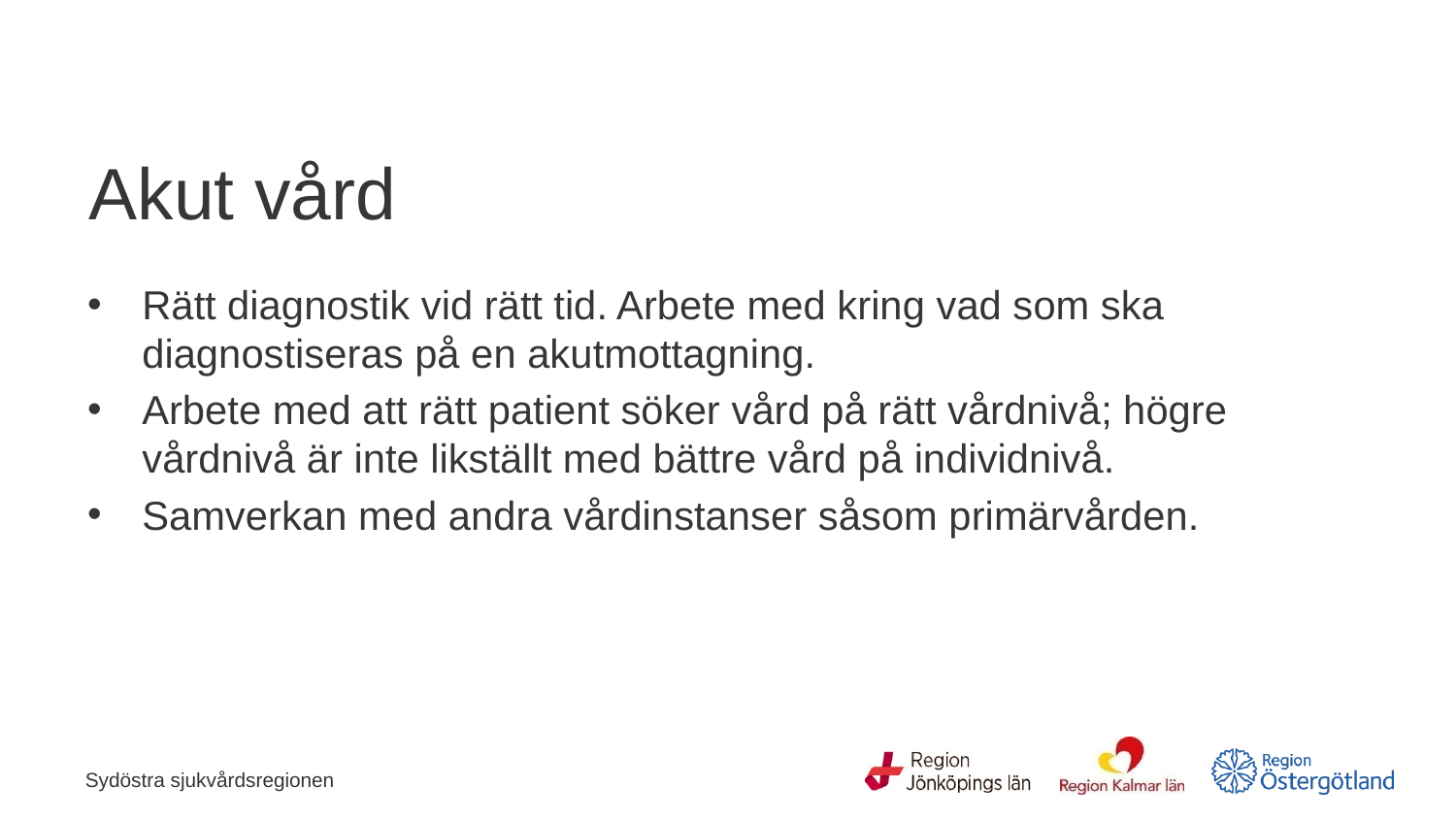

# Akut vård
Rätt diagnostik vid rätt tid. Arbete med kring vad som ska diagnostiseras på en akutmottagning.
Arbete med att rätt patient söker vård på rätt vårdnivå; högre vårdnivå är inte likställt med bättre vård på individnivå.
Samverkan med andra vårdinstanser såsom primärvården.